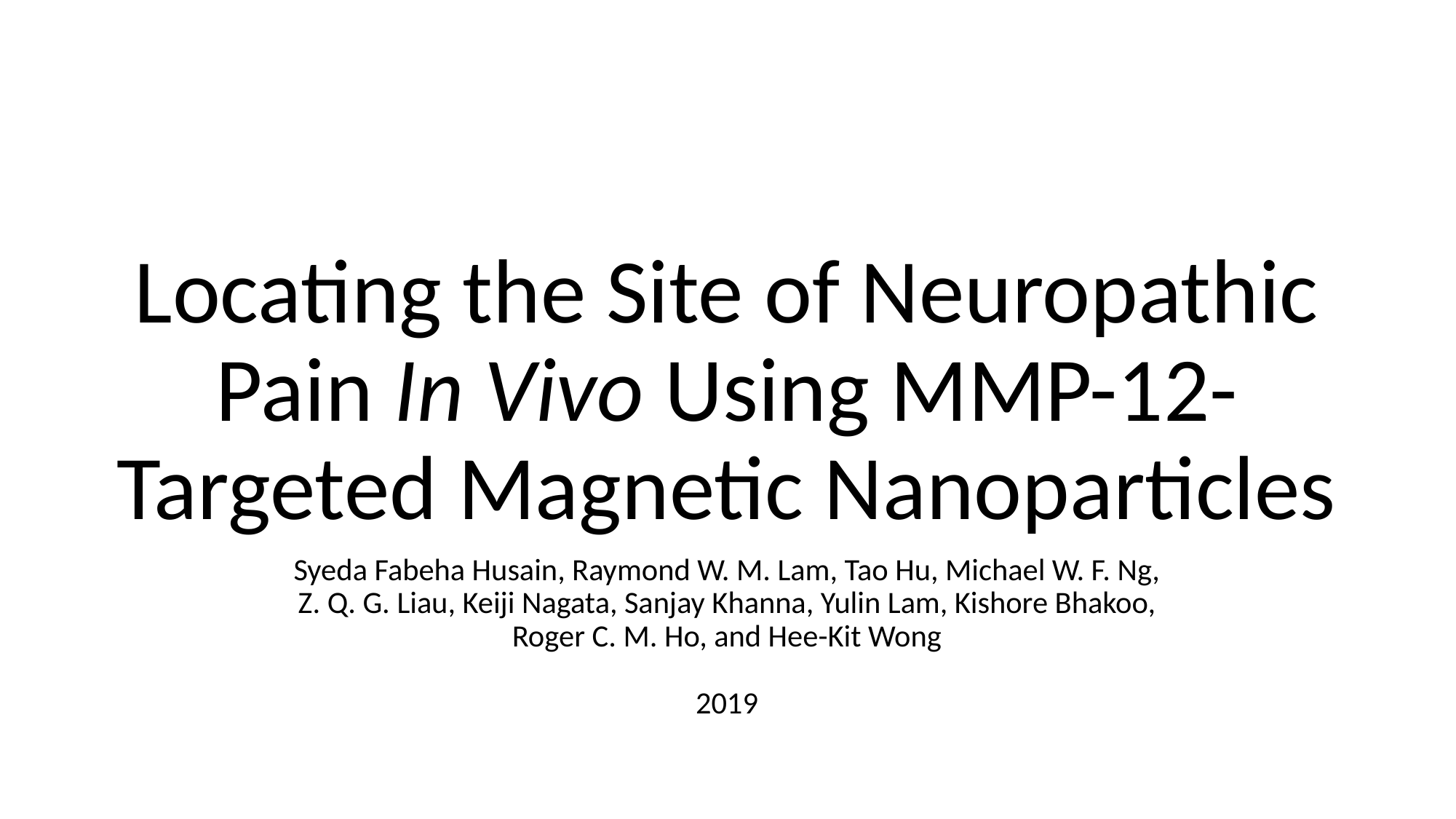

# Locating the Site of Neuropathic Pain In Vivo Using MMP-12- Targeted Magnetic Nanoparticles
Syeda Fabeha Husain, Raymond W. M. Lam, Tao Hu, Michael W. F. Ng,
Z. Q. G. Liau, Keiji Nagata, Sanjay Khanna, Yulin Lam, Kishore Bhakoo,
Roger C. M. Ho, and Hee-Kit Wong

2019